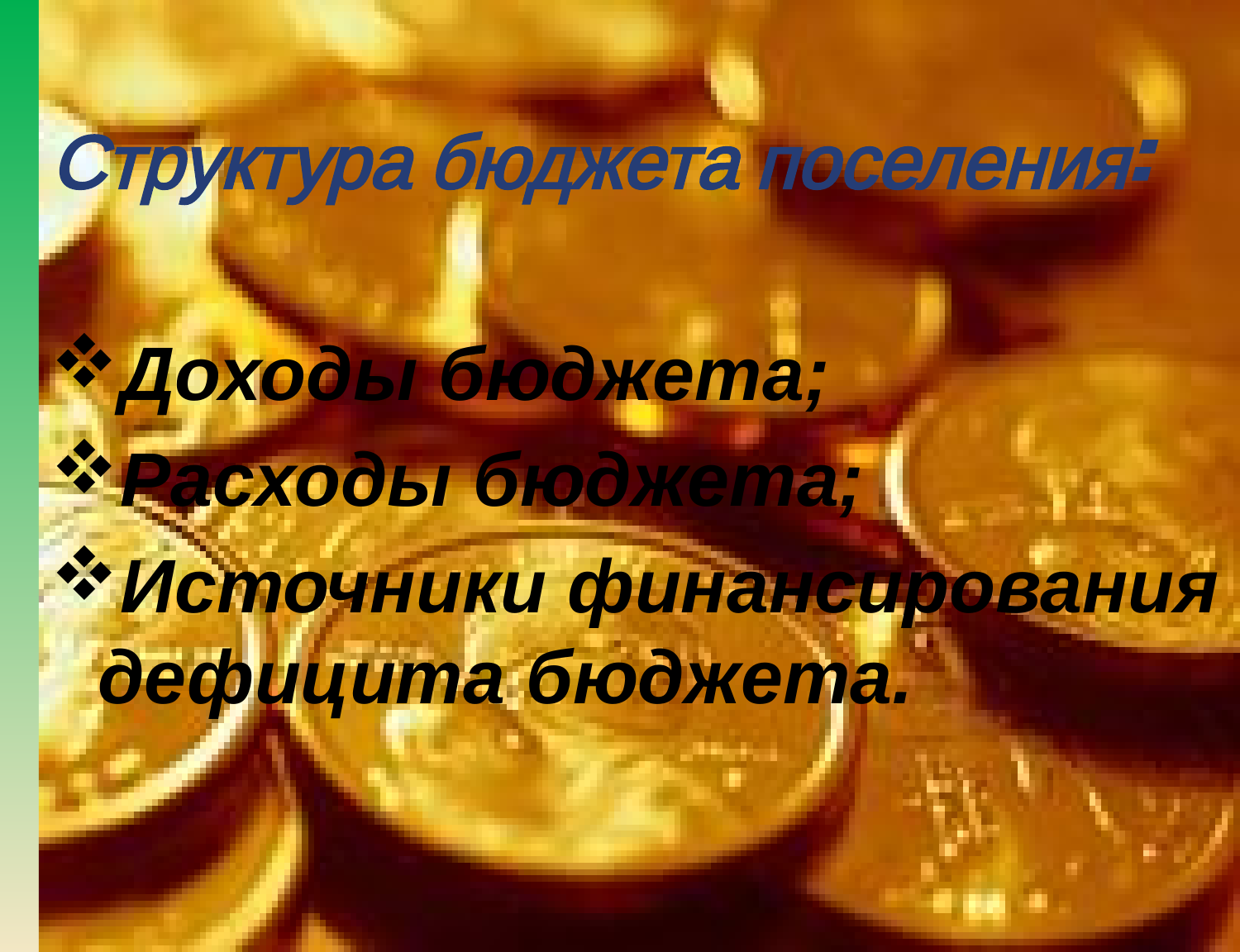

Структура бюджета поселения:

Доходы бюджета;
Расходы бюджета;
Источники финансирования дефицита бюджета.

#